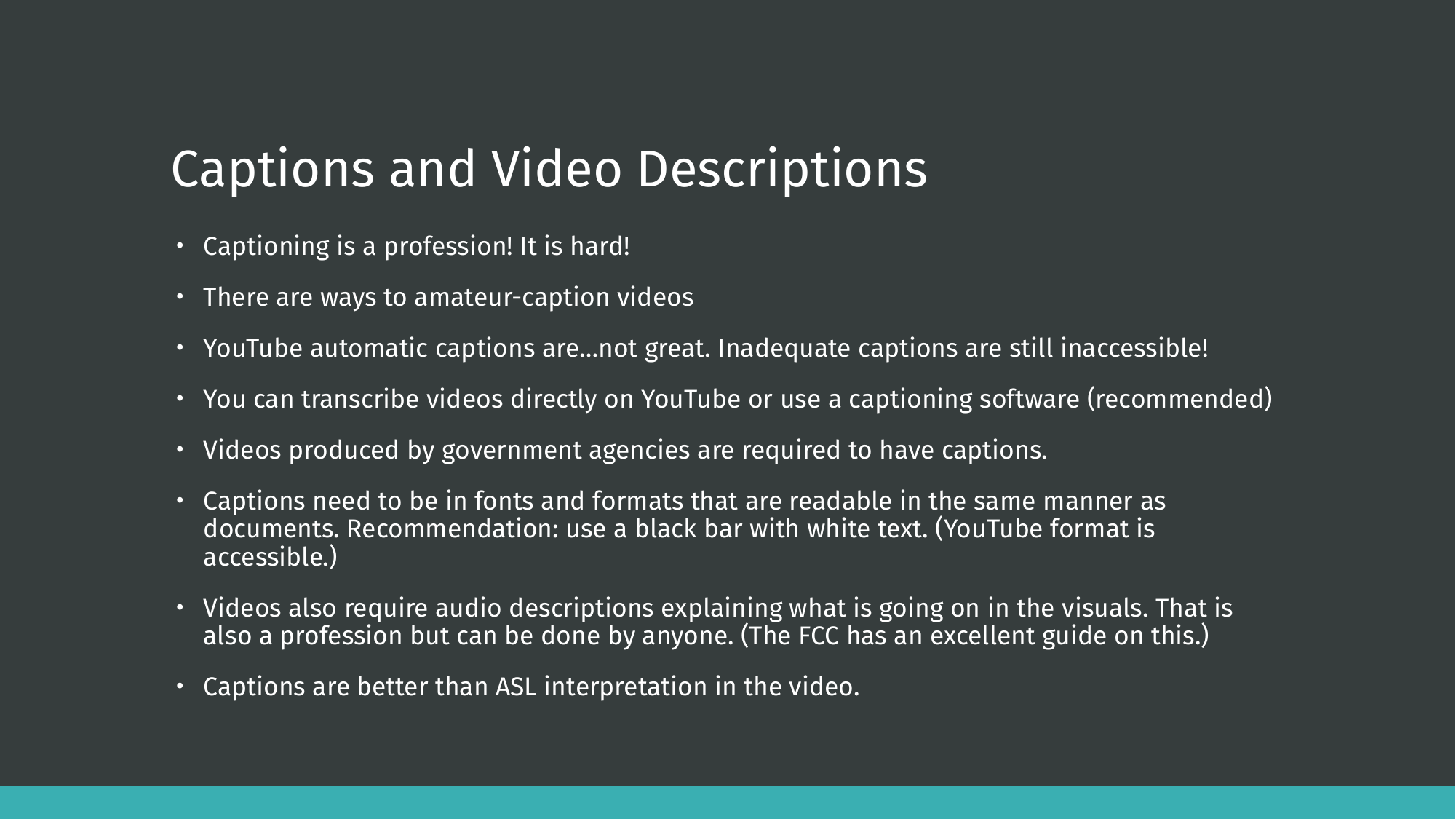

# Captions and Video Descriptions
Captioning is a profession! It is hard!
There are ways to amateur-caption videos
YouTube automatic captions are…not great. Inadequate captions are still inaccessible!
You can transcribe videos directly on YouTube or use a captioning software (recommended)
Videos produced by government agencies are required to have captions.
Captions need to be in fonts and formats that are readable in the same manner as documents. Recommendation: use a black bar with white text. (YouTube format is accessible.)
Videos also require audio descriptions explaining what is going on in the visuals. That is also a profession but can be done by anyone. (The FCC has an excellent guide on this.)
Captions are better than ASL interpretation in the video.